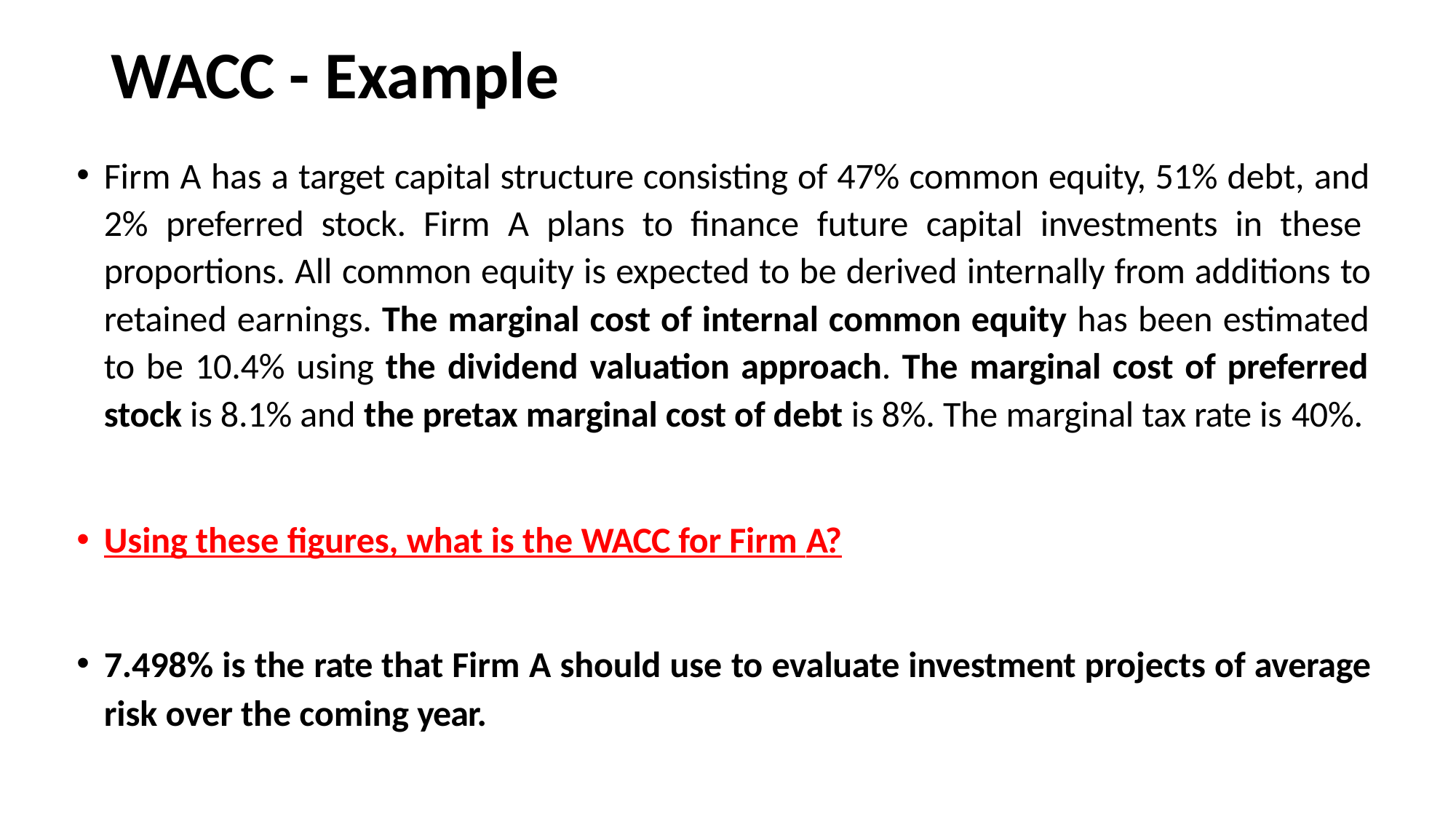

# WACC - Example
Firm A has a target capital structure consisting of 47% common equity, 51% debt, and  2% preferred stock. Firm A plans to finance future capital investments in these  proportions. All common equity is expected to be derived internally from additions to  retained earnings. The marginal cost of internal common equity has been estimated  to be 10.4% using the dividend valuation approach. The marginal cost of preferred  stock is 8.1% and the pretax marginal cost of debt is 8%. The marginal tax rate is 40%.

Using these figures, what is the WACC for Firm A?

7.498% is the rate that Firm A should use to evaluate investment projects of average  risk over the coming year.